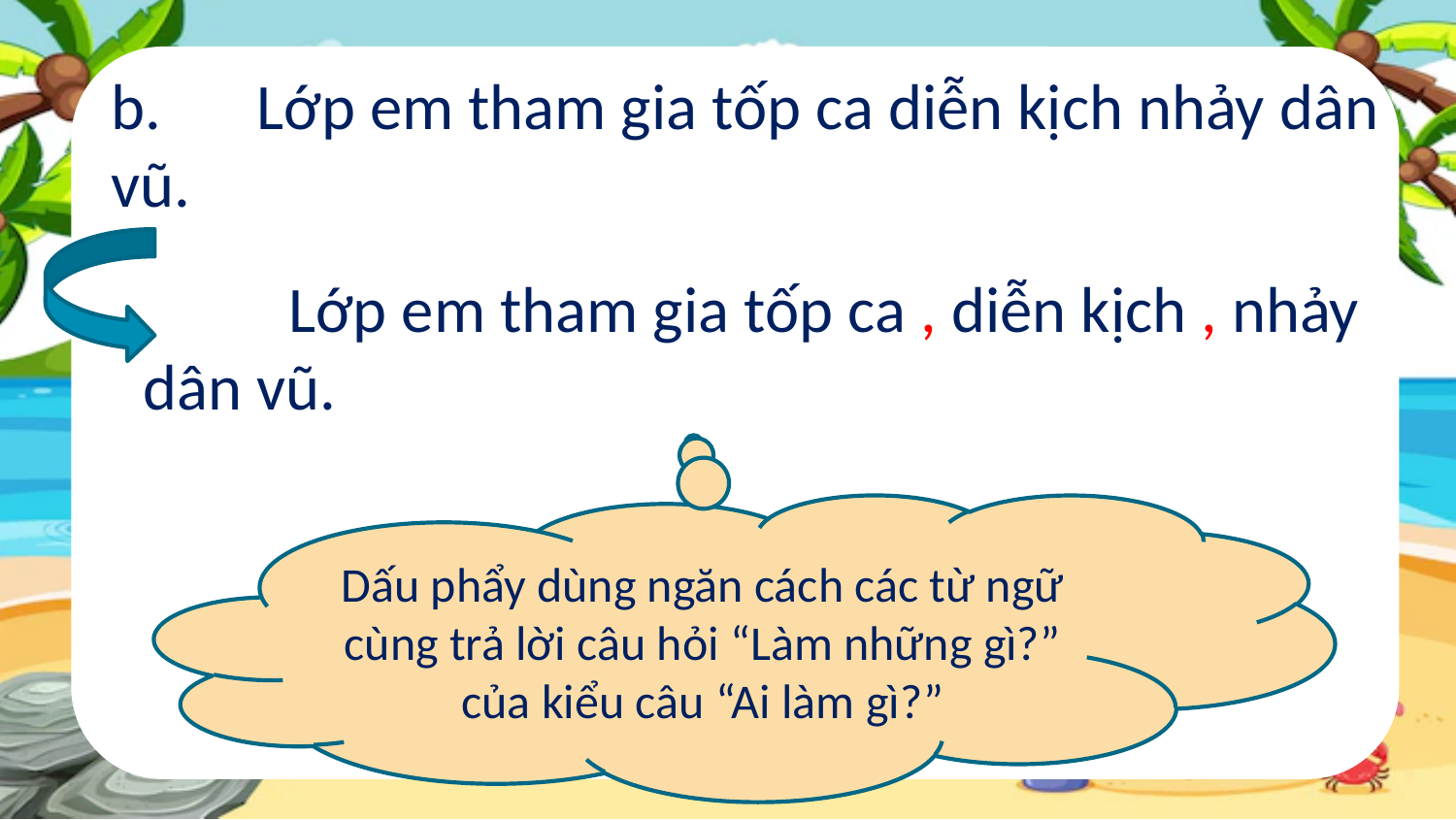

b.	Lớp em tham gia tốp ca diễn kịch nhảy dân vũ.

	Lớp em tham gia tốp ca , diễn kịch , nhảy dân vũ.

Dấu phẩy dùng ngăn cách các từ ngữ cùng trả lời câu hỏi “Làm những gì?” của kiểu câu “Ai làm gì?”